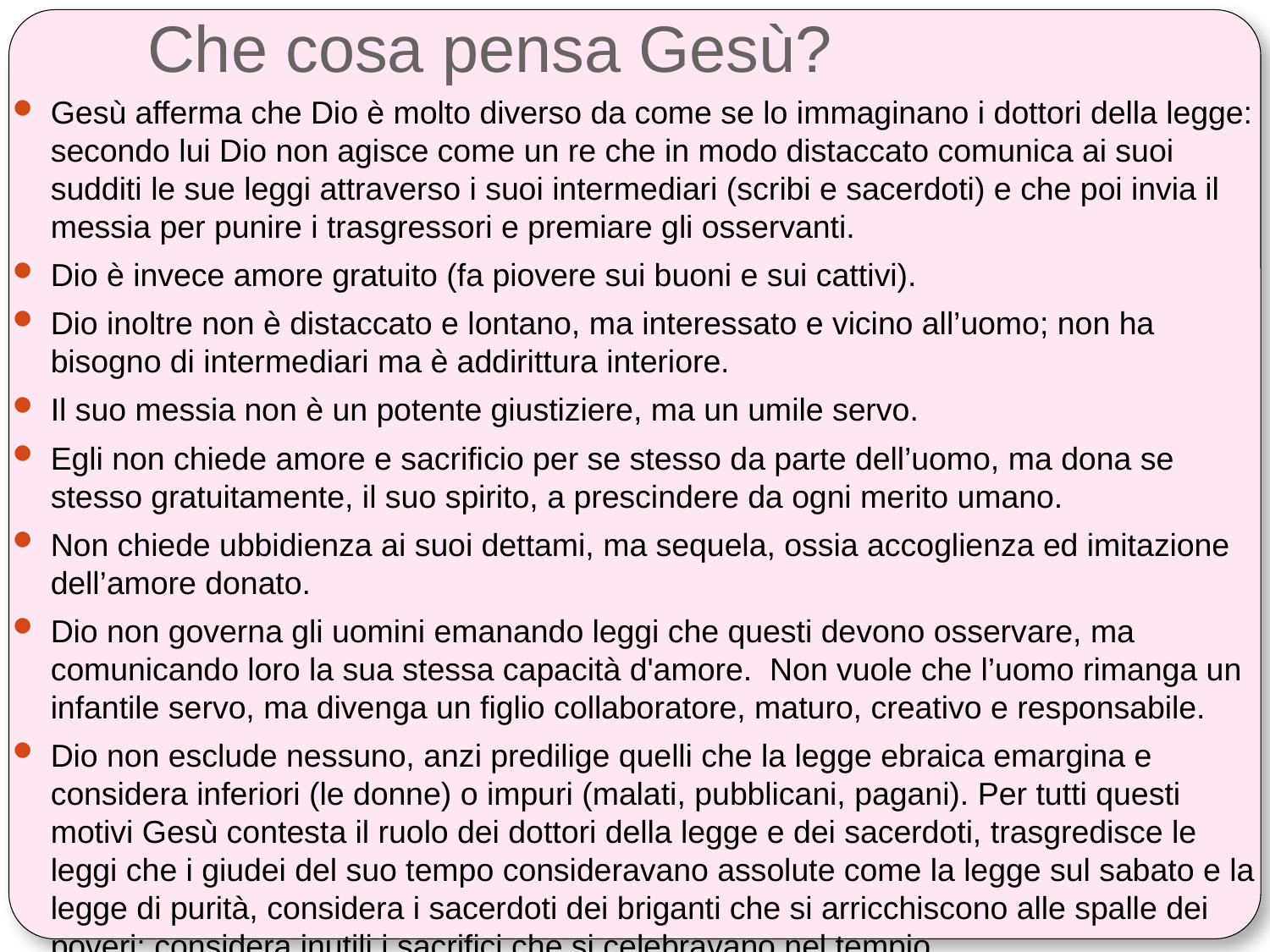

# Che cosa pensa Gesù?
Gesù afferma che Dio è molto diverso da come se lo immaginano i dottori della legge: secondo lui Dio non agisce come un re che in modo distaccato comunica ai suoi sudditi le sue leggi attraverso i suoi intermediari (scribi e sacerdoti) e che poi invia il messia per punire i trasgressori e premiare gli osservanti.
Dio è invece amore gratuito (fa piovere sui buoni e sui cattivi).
Dio inoltre non è distaccato e lontano, ma interessato e vicino all’uomo; non ha bisogno di intermediari ma è addirittura interiore.
Il suo messia non è un potente giustiziere, ma un umile servo.
Egli non chiede amore e sacrificio per se stesso da parte dell’uomo, ma dona se stesso gratuitamente, il suo spirito, a prescindere da ogni merito umano.
Non chiede ubbidienza ai suoi dettami, ma sequela, ossia accoglienza ed imitazione dell’amore donato.
Dio non governa gli uomini emanando leggi che questi devono osservare, ma comunicando loro la sua stessa capacità d'amore.  Non vuole che l’uomo rimanga un infantile servo, ma divenga un figlio collaboratore, maturo, creativo e responsabile.
Dio non esclude nessuno, anzi predilige quelli che la legge ebraica emargina e considera inferiori (le donne) o impuri (malati, pubblicani, pagani). Per tutti questi motivi Gesù contesta il ruolo dei dottori della legge e dei sacerdoti, trasgredisce le leggi che i giudei del suo tempo consideravano assolute come la legge sul sabato e la legge di purità, considera i sacerdoti dei briganti che si arricchiscono alle spalle dei poveri; considera inutili i sacrifici che si celebravano nel tempio.